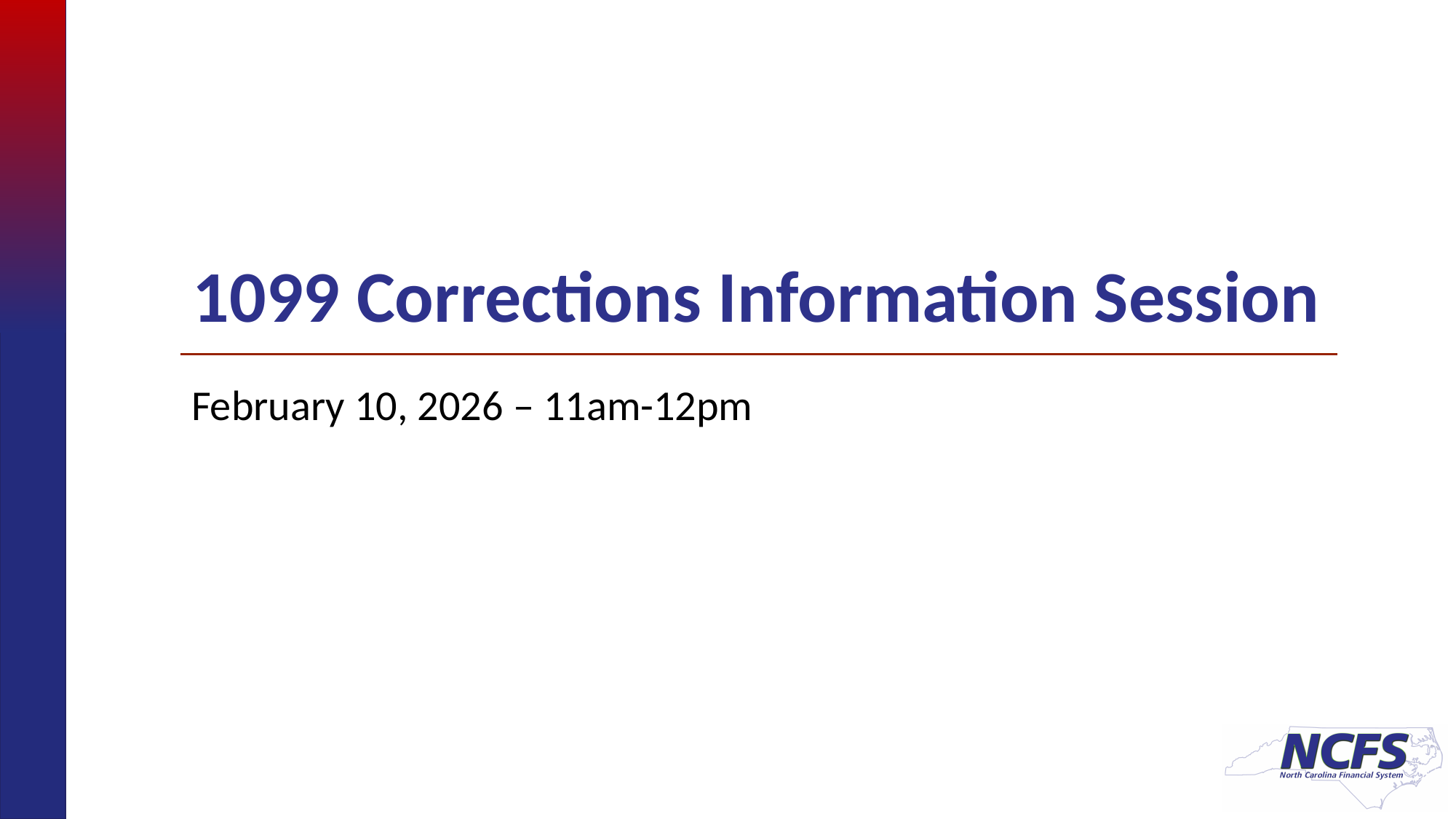

# 1099 Corrections Information Session
February 10, 2026 – 11am-12pm